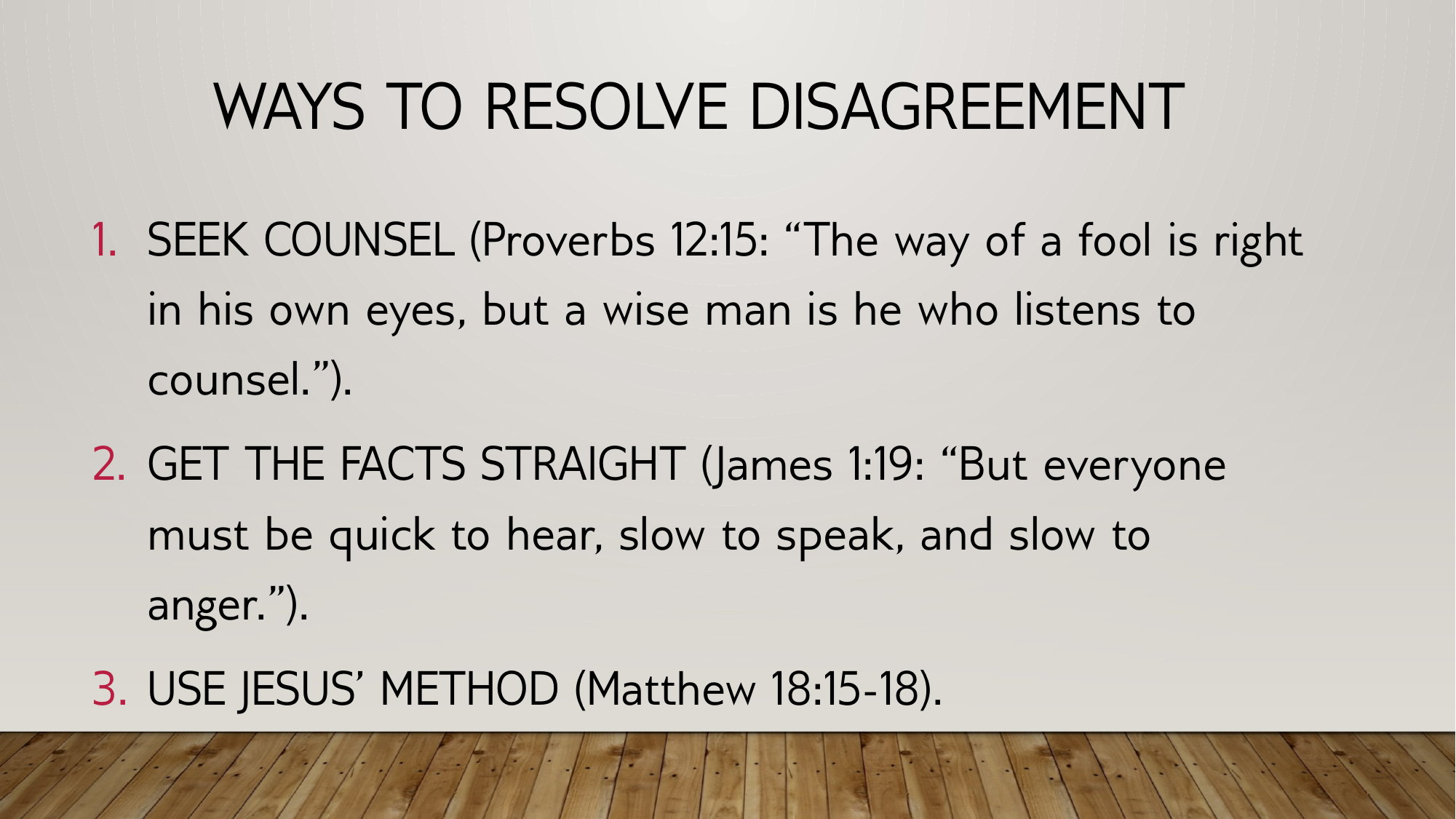

# WAYS TO RESOLVE DISAGREEMENT
SEEK COUNSEL (Proverbs 12:15: “The way of a fool is right in his own eyes, but a wise man is he who listens to counsel.”).
GET THE FACTS STRAIGHT (James 1:19: “But everyone must be quick to hear, slow to speak, and slow to anger.”).
USE JESUS’ METHOD (Matthew 18:15-18).